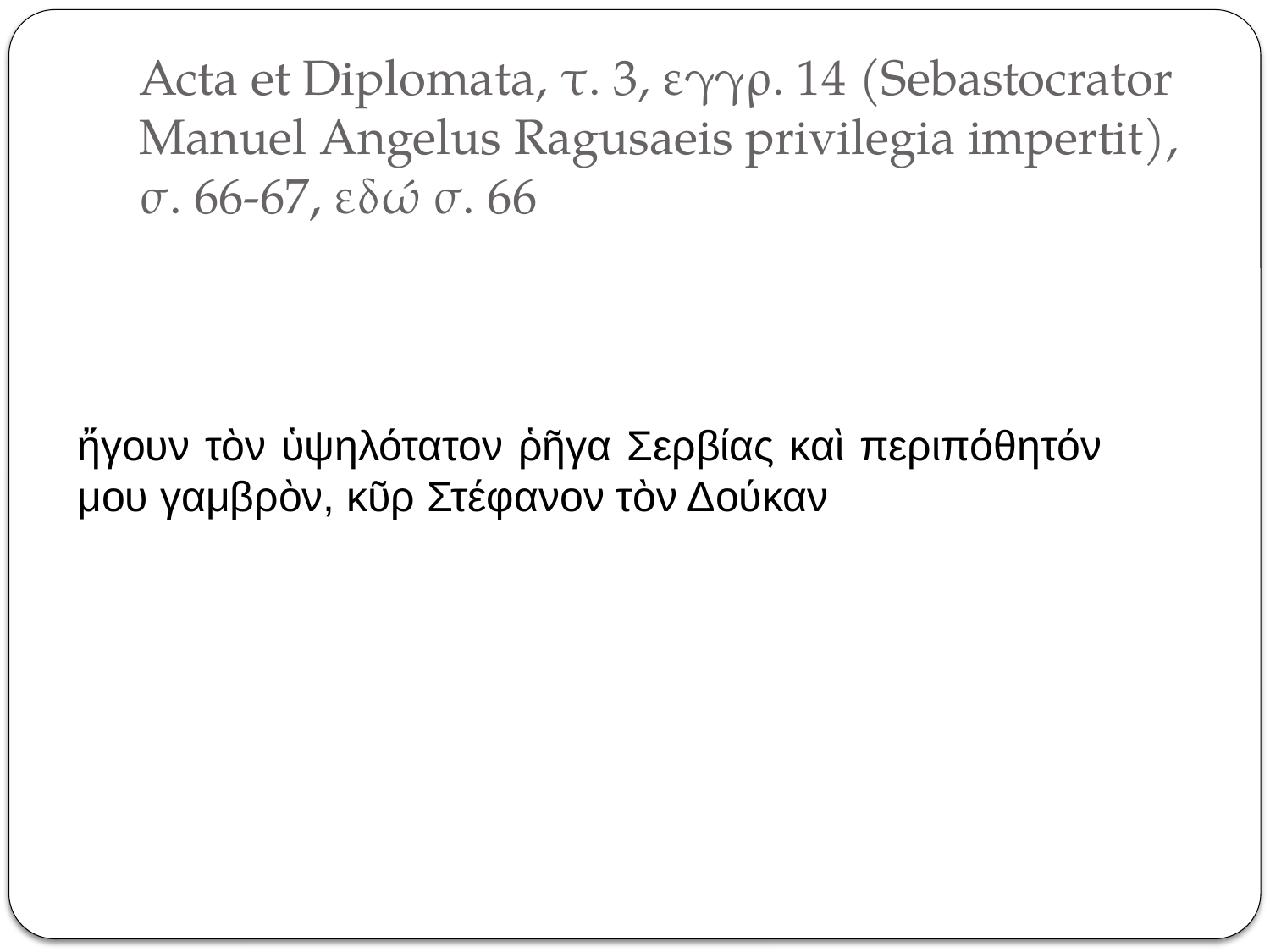

# Acta et Diplomata, τ. 3, εγγρ. 14 (Sebastocrator Manuel Angelus Ragusaeis privilegia impertit), σ. 66-67, εδώ σ. 66
ἤγουν τὸν ὑψηλότατον ῥῆγα Σερβίας καὶ περιπόθητόν μου γαμβρὸν, κῦρ Στέφανον τὸν Δούκαν